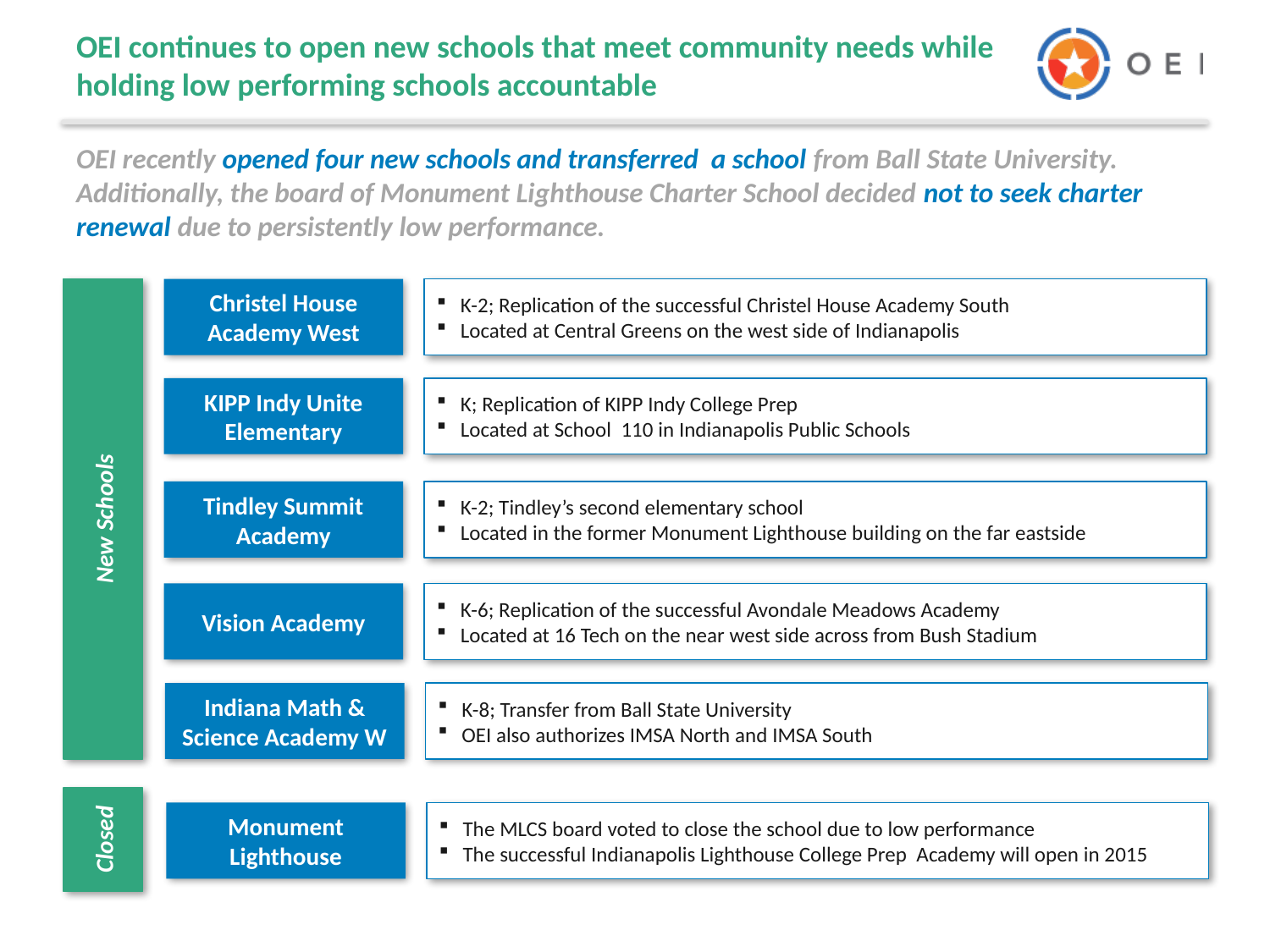

# OEI continues to open new schools that meet community needs while holding low performing schools accountable
OEI recently opened four new schools and transferred  a school from Ball State University.  Additionally, the board of Monument Lighthouse Charter School decided not to seek charter renewal due to persistently low performance.
Christel House Academy West
K-2; Replication of the successful Christel House Academy South
Located at Central Greens on the west side of Indianapolis
KIPP Indy Unite Elementary
K; Replication of KIPP Indy College Prep
Located at School  110 in Indianapolis Public Schools
New Schools
Tindley Summit Academy
K-2; Tindley’s second elementary school
Located in the former Monument Lighthouse building on the far eastside
Vision Academy
K-6; Replication of the successful Avondale Meadows Academy
Located at 16 Tech on the near west side across from Bush Stadium
Indiana Math & Science Academy W
K-8; Transfer from Ball State University
OEI also authorizes IMSA North and IMSA South
Closed
Monument Lighthouse
The MLCS board voted to close the school due to low performance
The successful Indianapolis Lighthouse College Prep  Academy will open in 2015